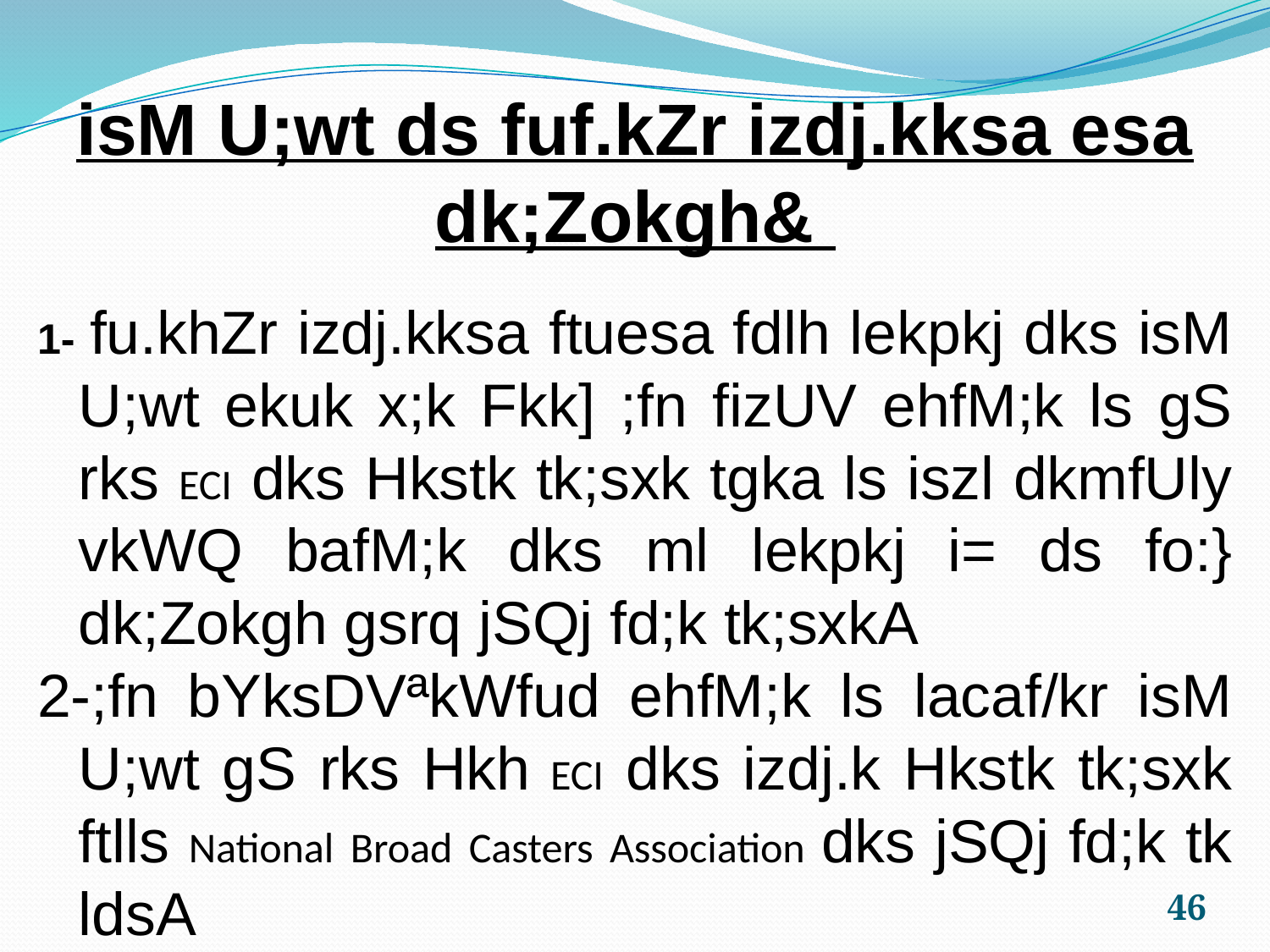

isM U;wt ds fuf.kZr izdj.kksa esa dk;Zokgh&

1- fu.khZr izdj.kksa ftuesa fdlh lekpkj dks isM U;wt ekuk x;k Fkk] ;fn fizUV ehfM;k ls gS rks ECI dks Hkstk tk;sxk tgka ls iszl dkmfUly vkWQ bafM;k dks ml lekpkj i= ds fo:} dk;Zokgh gsrq jSQj fd;k tk;sxkA
2-;fn bYksDVªkWfud ehfM;k ls lacaf/kr isM U;wt gS rks Hkh ECI dks izdj.k Hkstk tk;sxk ftlls National Broad Casters Association dks jSQj fd;k tk ldsA
46